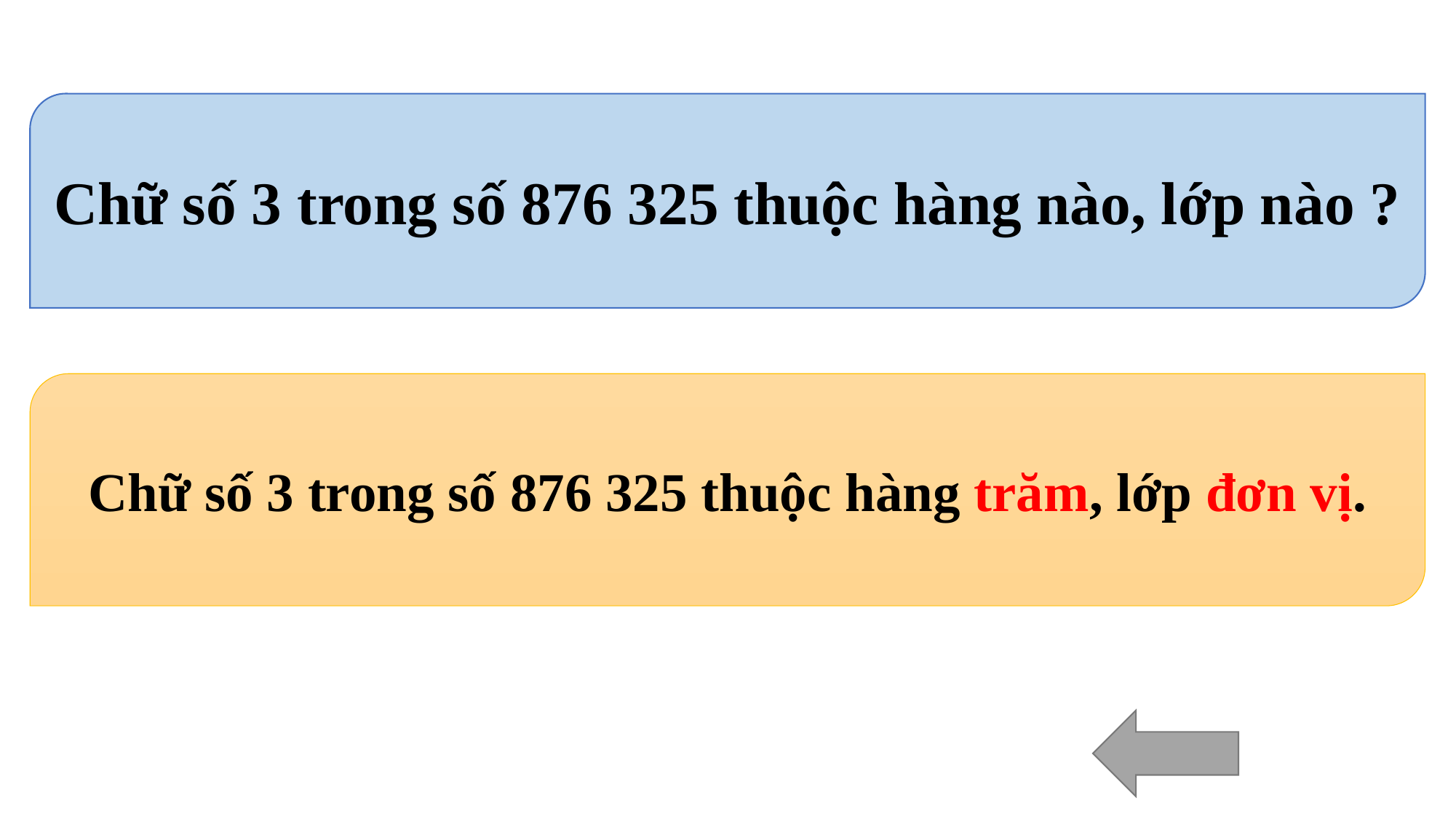

Chữ số 3 trong số 876 325 thuộc hàng nào, lớp nào ?
Chữ số 3 trong số 876 325 thuộc hàng trăm, lớp đơn vị.